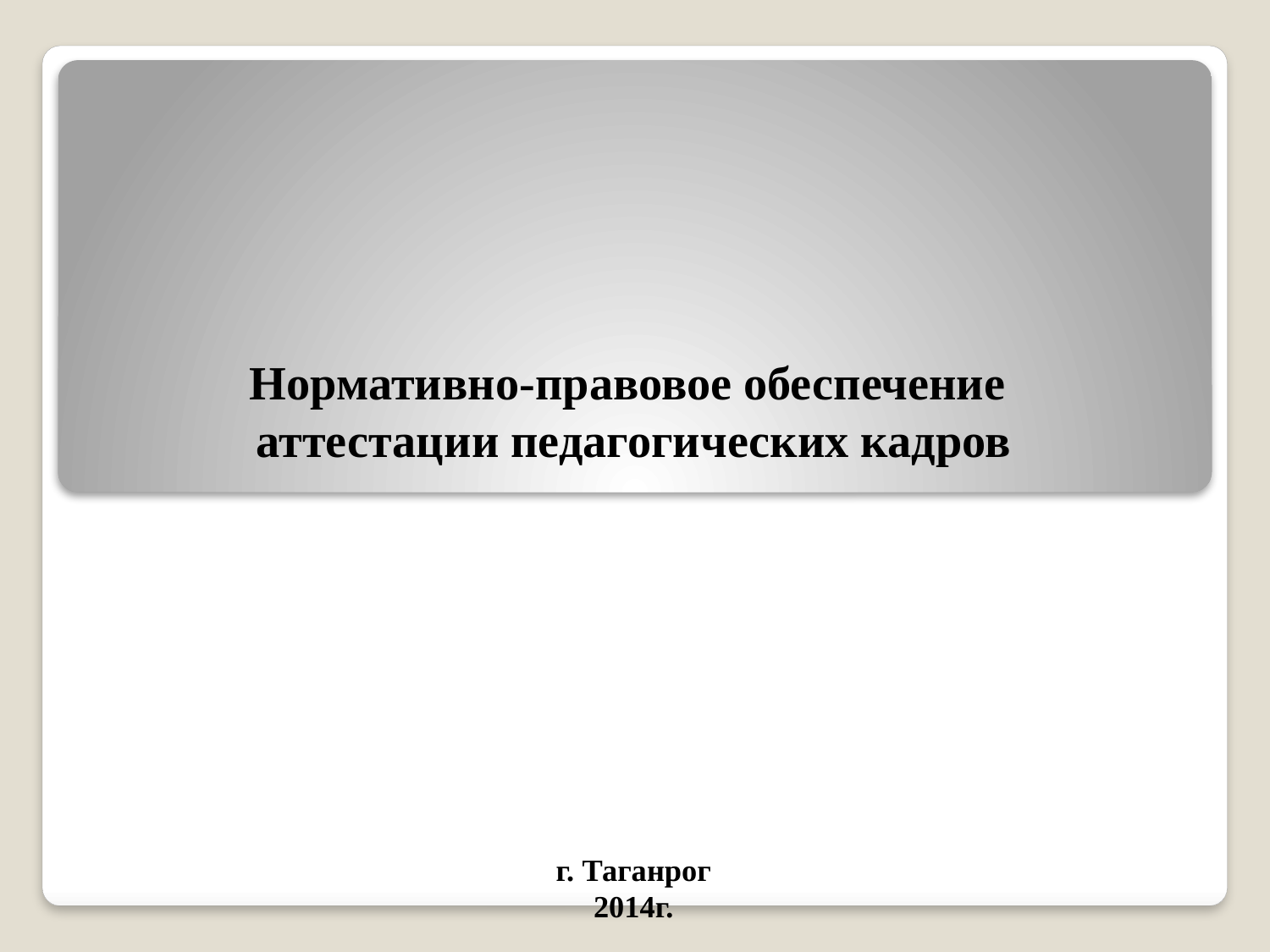

Нормативно-правовое обеспечение
аттестации педагогических кадров

г. Таганрог
2014г.
#